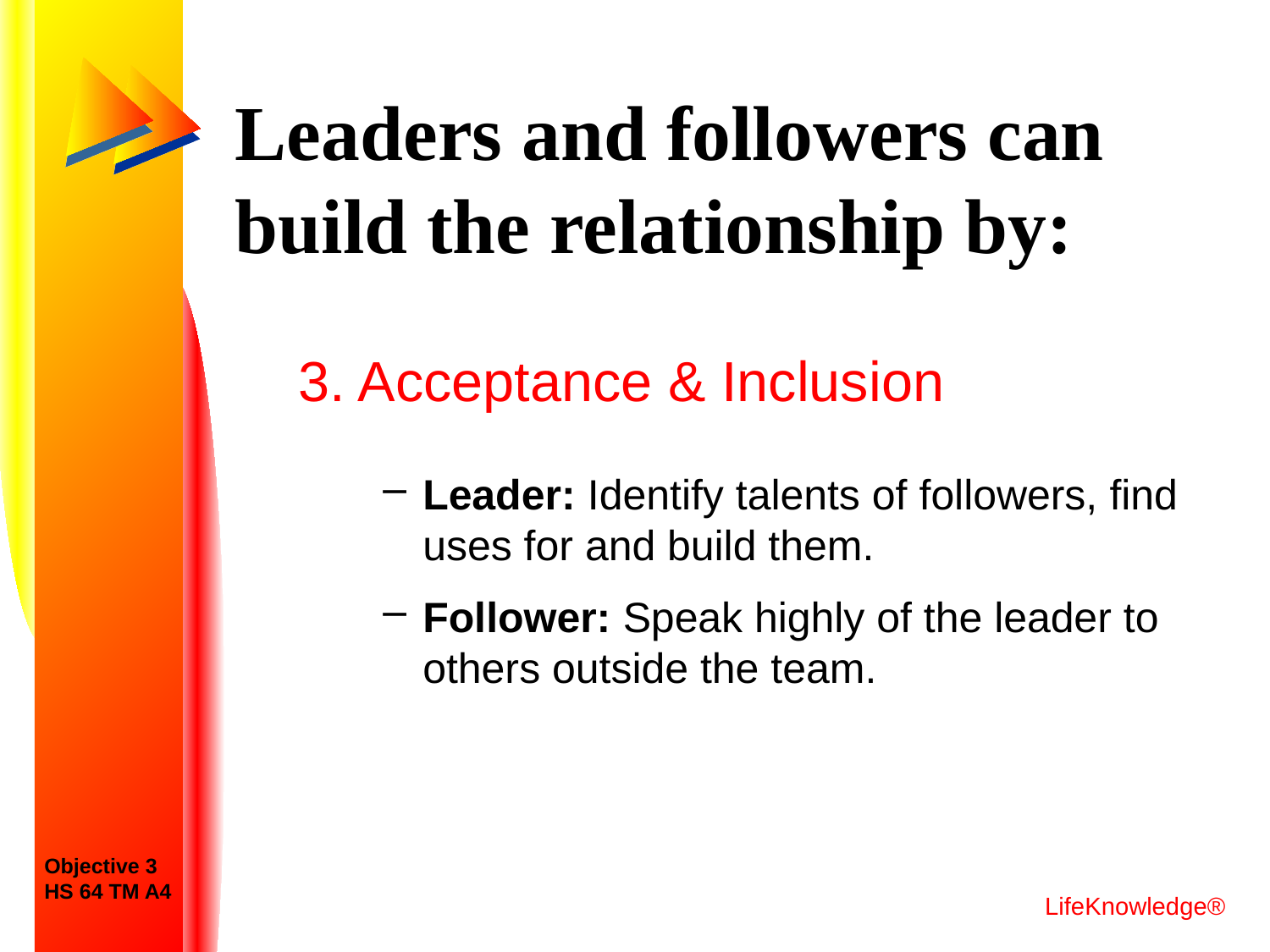

# Leaders and followers can build the relationship by:
3. Acceptance & Inclusion

Leader: Identify talents of followers, find uses for and build them.
Follower: Speak highly of the leader to others outside the team.
Objective 3
HS 64 TM A4
LifeKnowledge®